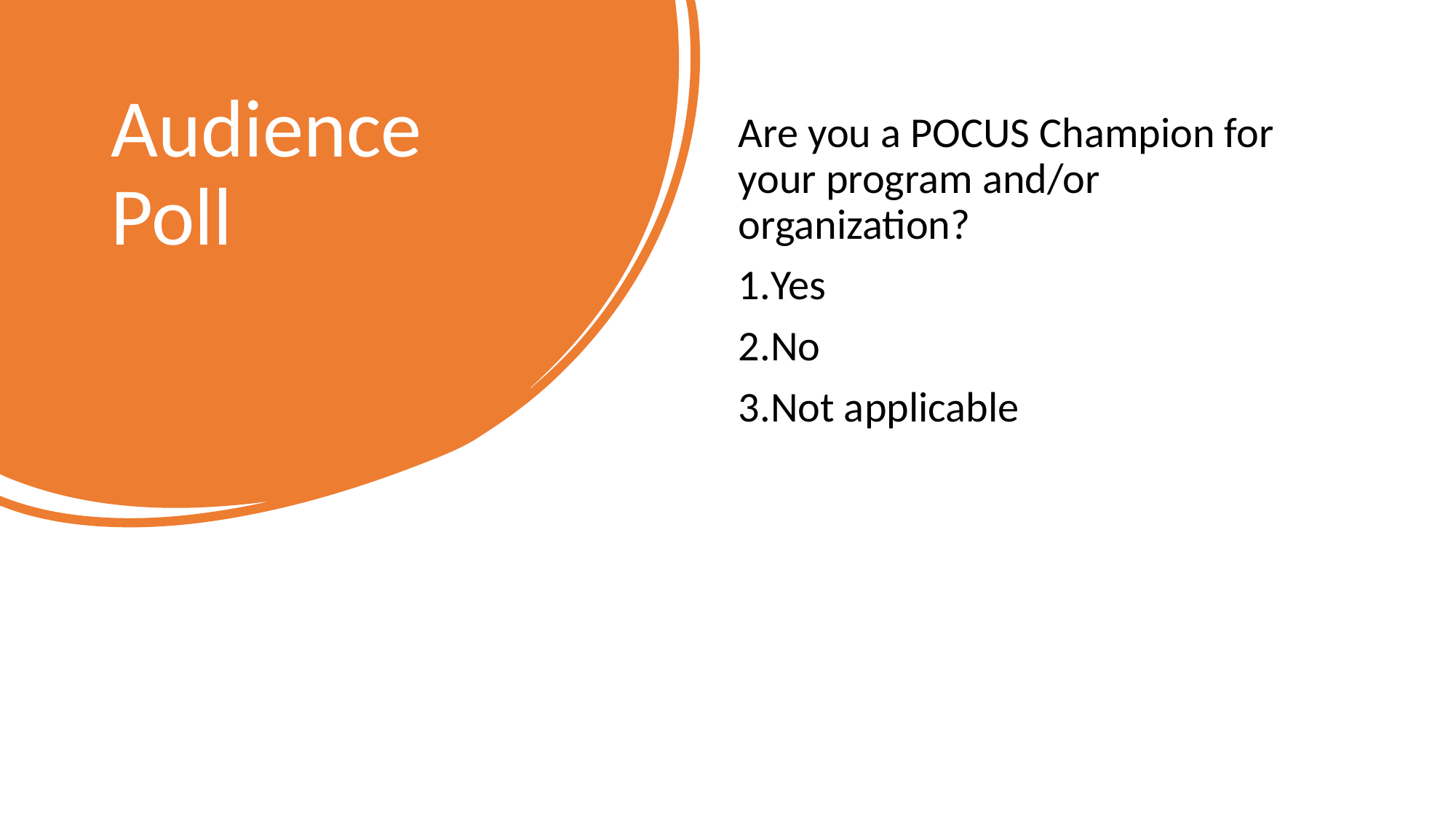

# Audience Poll
Are you a POCUS Champion for your program and/or organization?
Yes
No
Not applicable